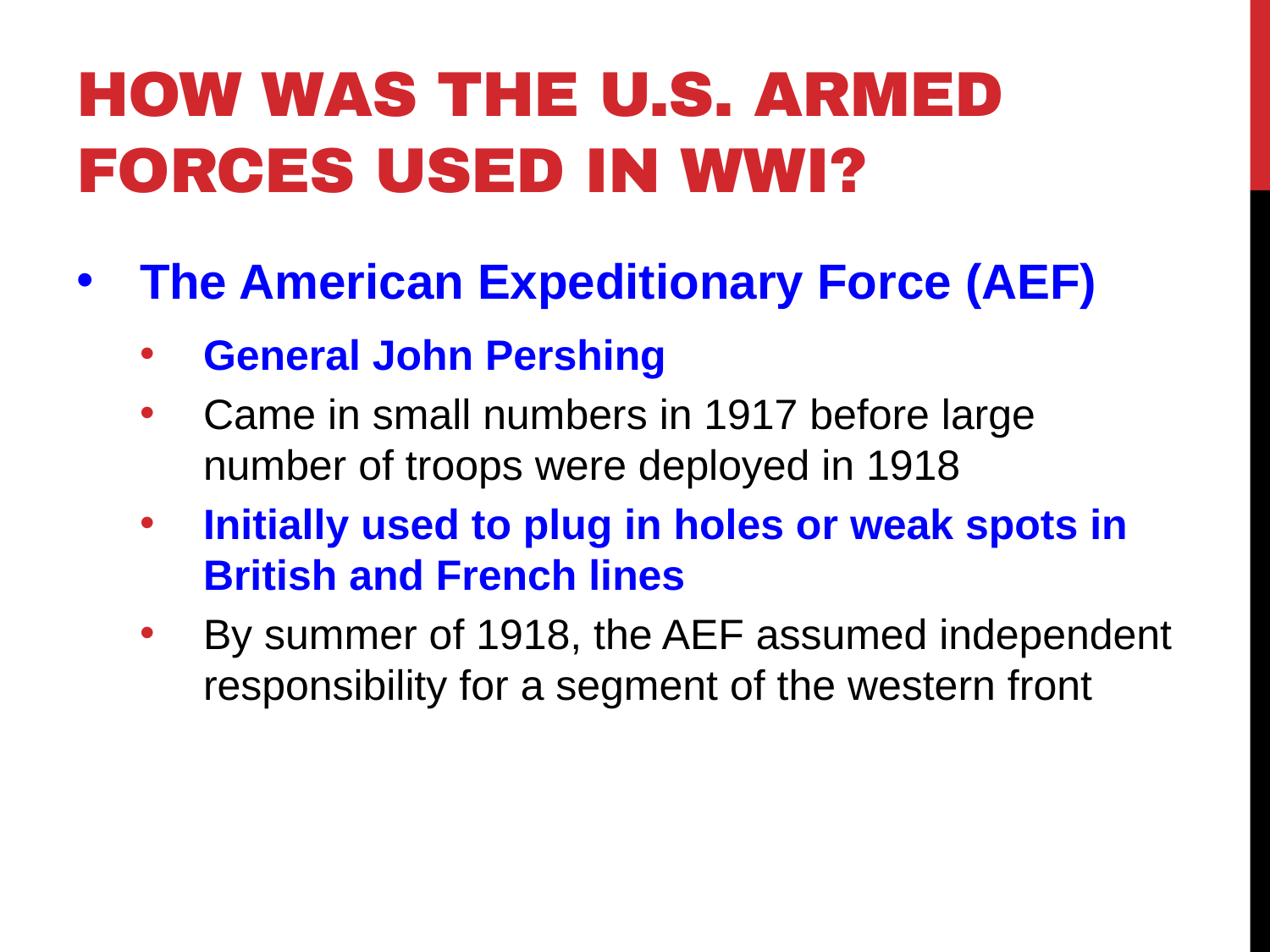

# How Was the U.S. Armed forces used in WWI?
The American Expeditionary Force (AEF)
General John Pershing
Came in small numbers in 1917 before large number of troops were deployed in 1918
Initially used to plug in holes or weak spots in British and French lines
By summer of 1918, the AEF assumed independent responsibility for a segment of the western front